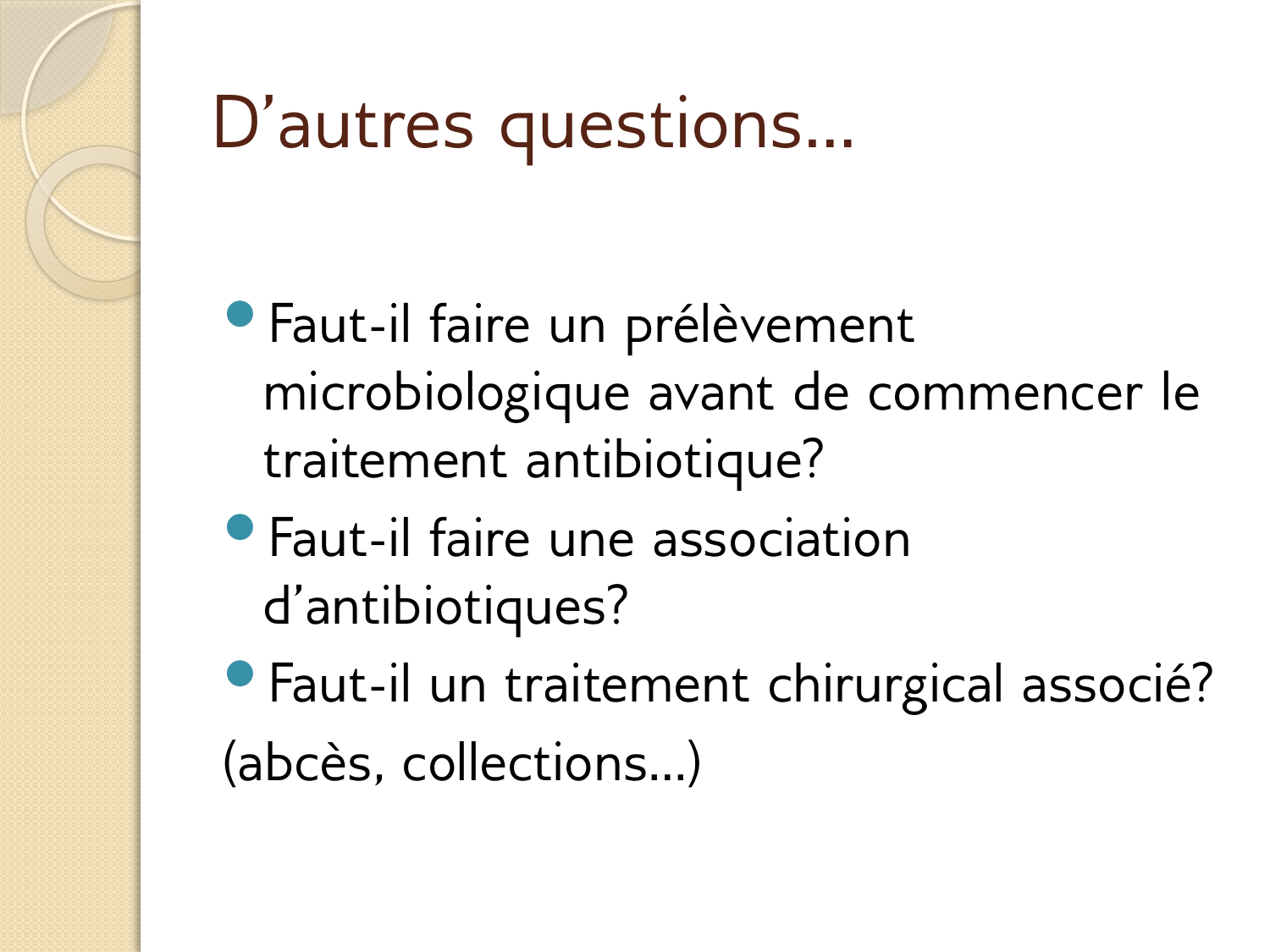

# D’autres questions…

Faut-il faire un prélèvement microbiologique avant de commencer le traitement antibiotique?
Faut-il faire une association d’antibiotiques?
Faut-il un traitement chirurgical associé?
(abcès, collections…)